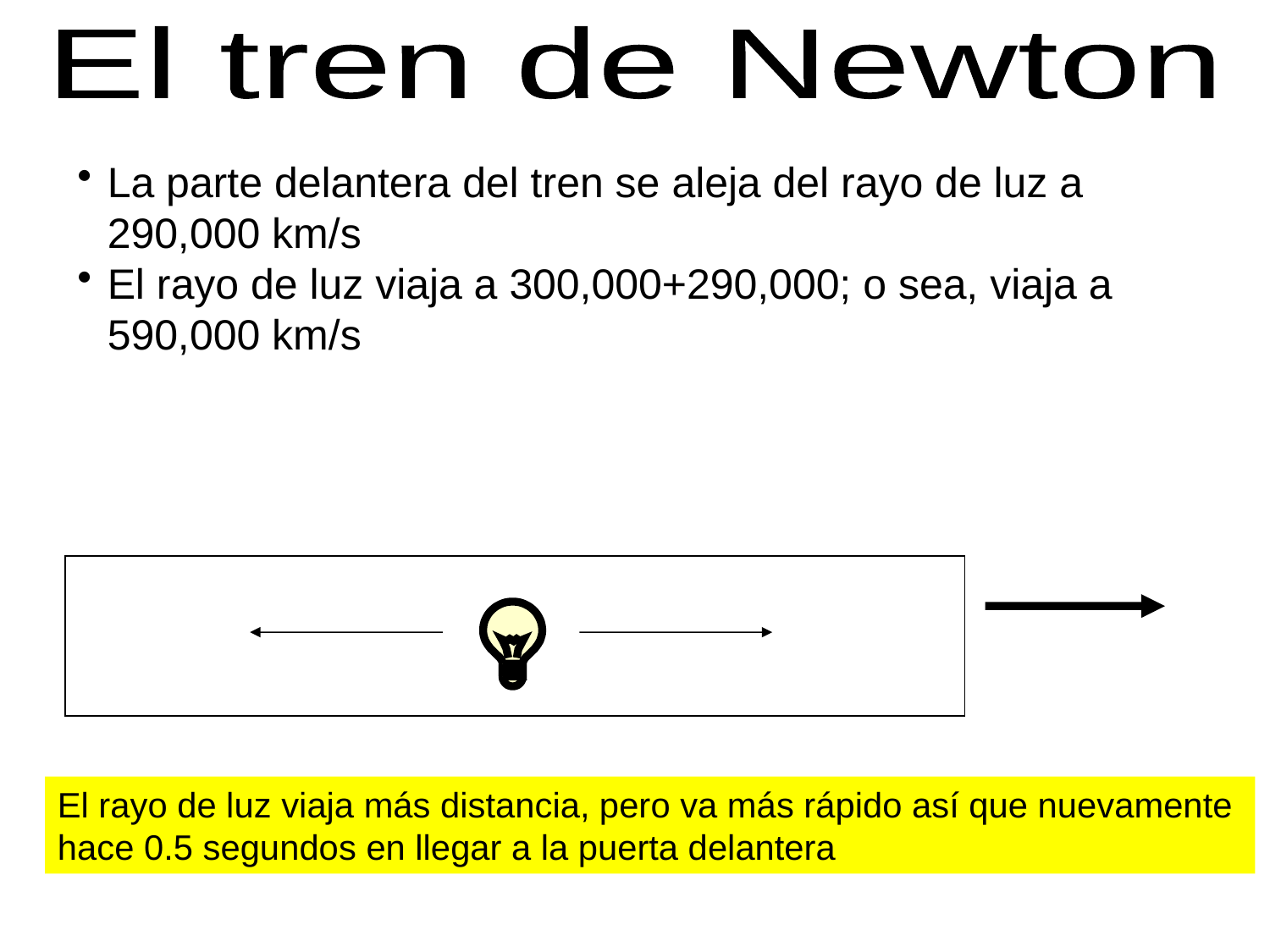

El tren de Newton
La parte delantera del tren se aleja del rayo de luz a 290,000 km/s
El rayo de luz viaja a 300,000+290,000; o sea, viaja a 590,000 km/s

El rayo de luz viaja más distancia, pero va más rápido así que nuevamente hace 0.5 segundos en llegar a la puerta delantera